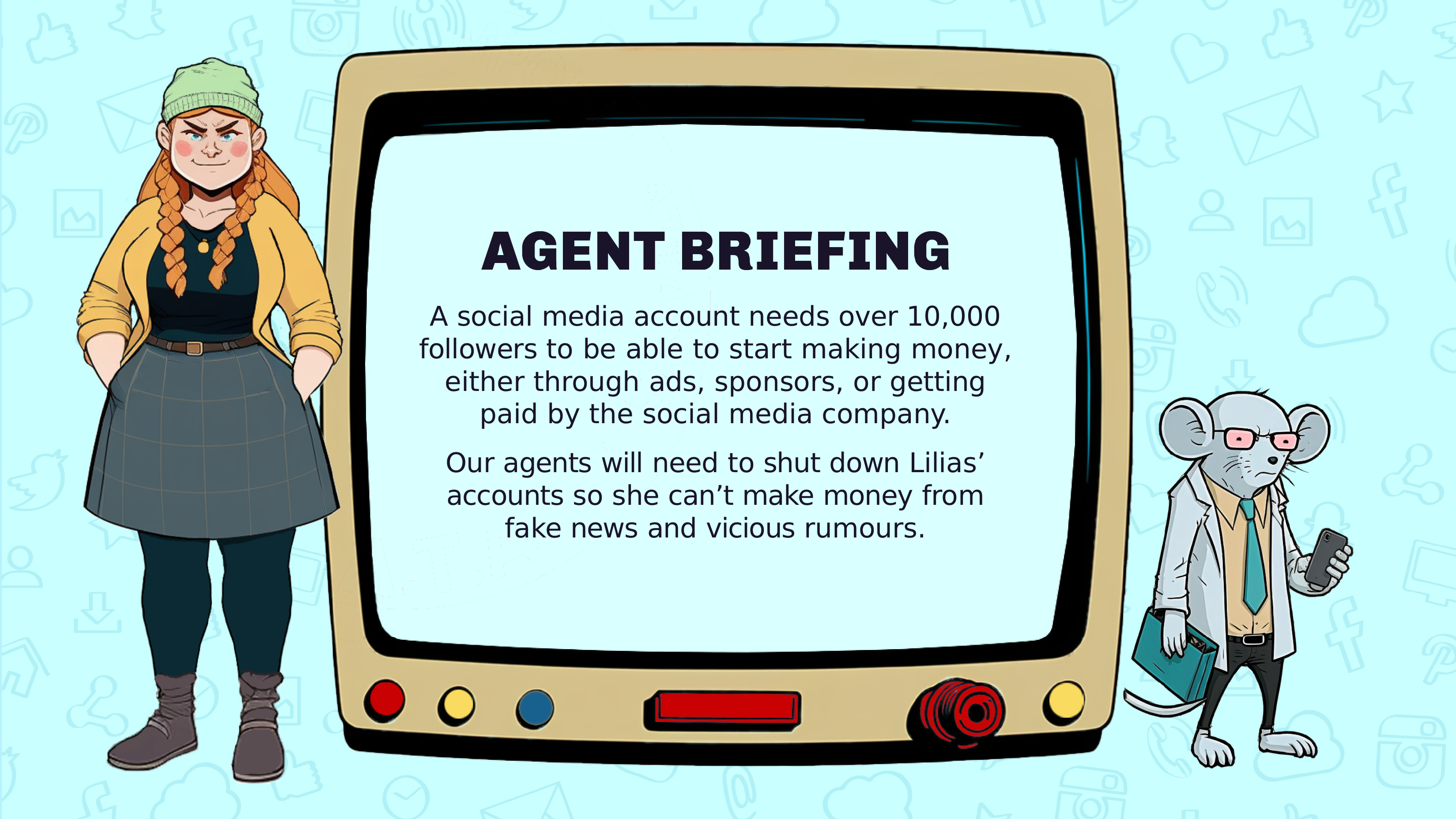

A social media account needs over 10,000 followers to be able to start making money, either through ads, sponsors, or getting paid by the social media company.
Our agents will need to shut down Lilias’ accounts so she can’t make money from fake news and vicious rumours.